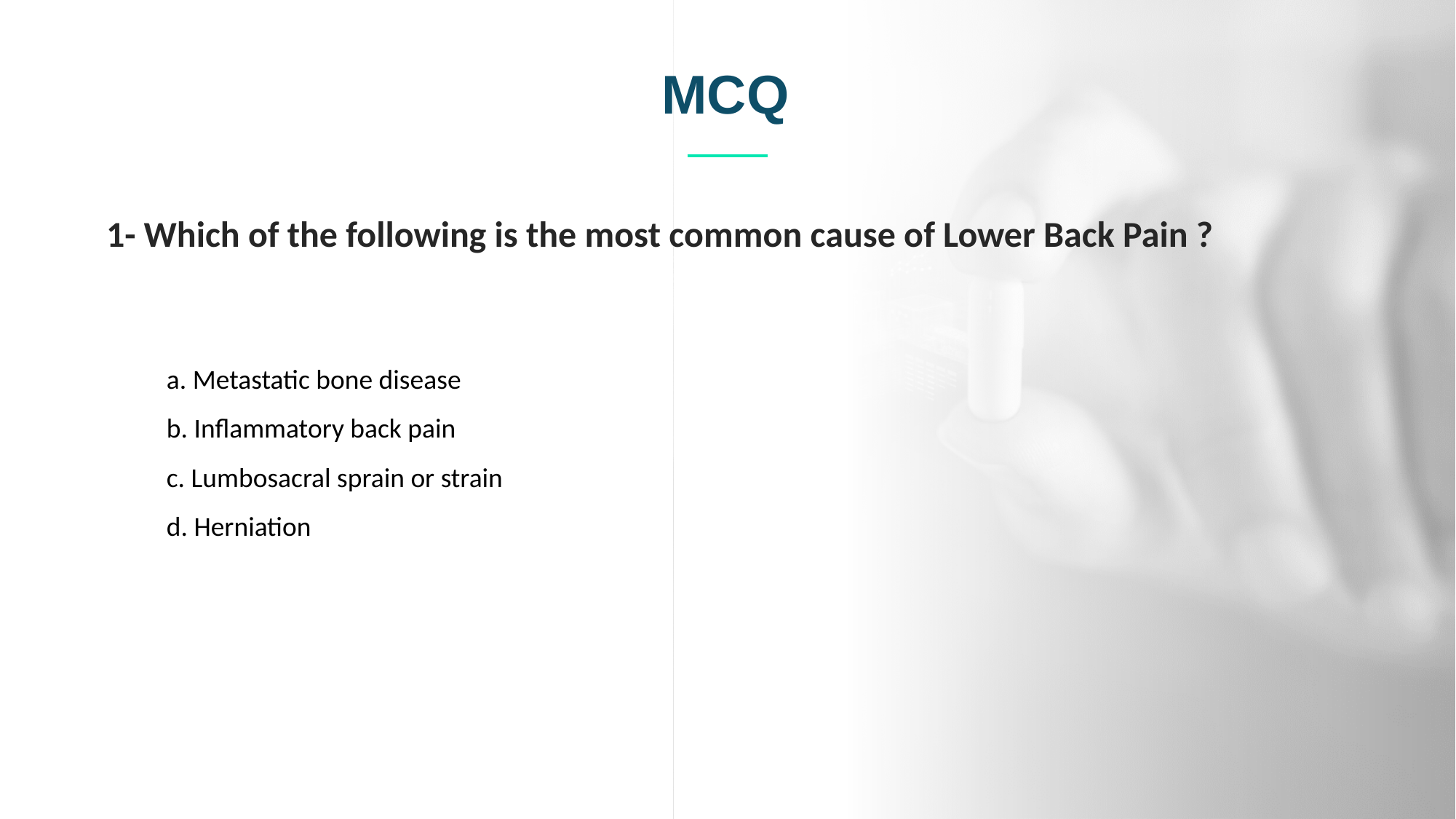

MCQ
1- Which of the following is the most common cause of Lower Back Pain ?
a. Metastatic bone disease
b. Inflammatory back pain
c. Lumbosacral sprain or strain
d. Herniation